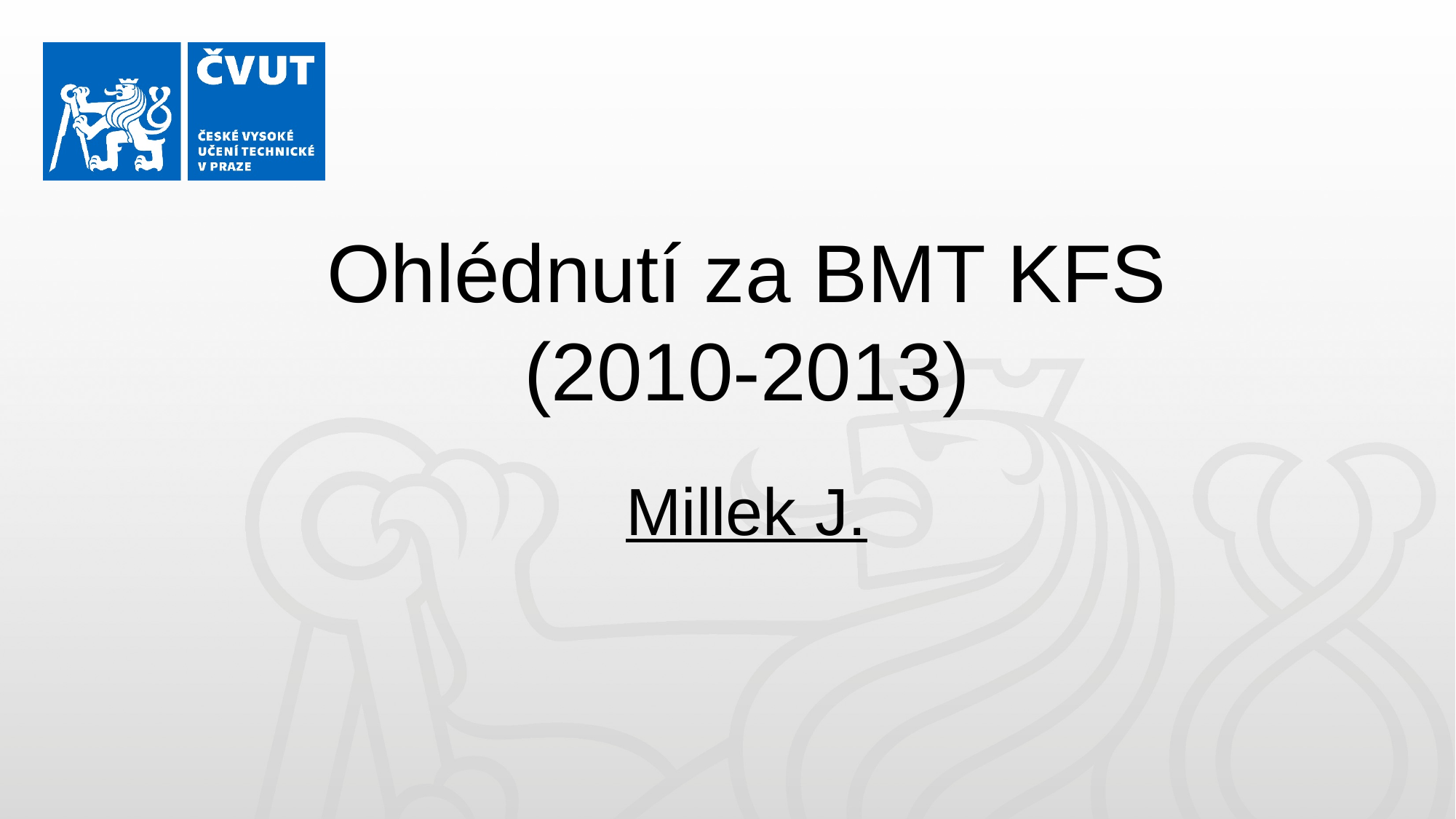

Ohlédnutí za BMT KFS
(2010-2013)

Millek J.